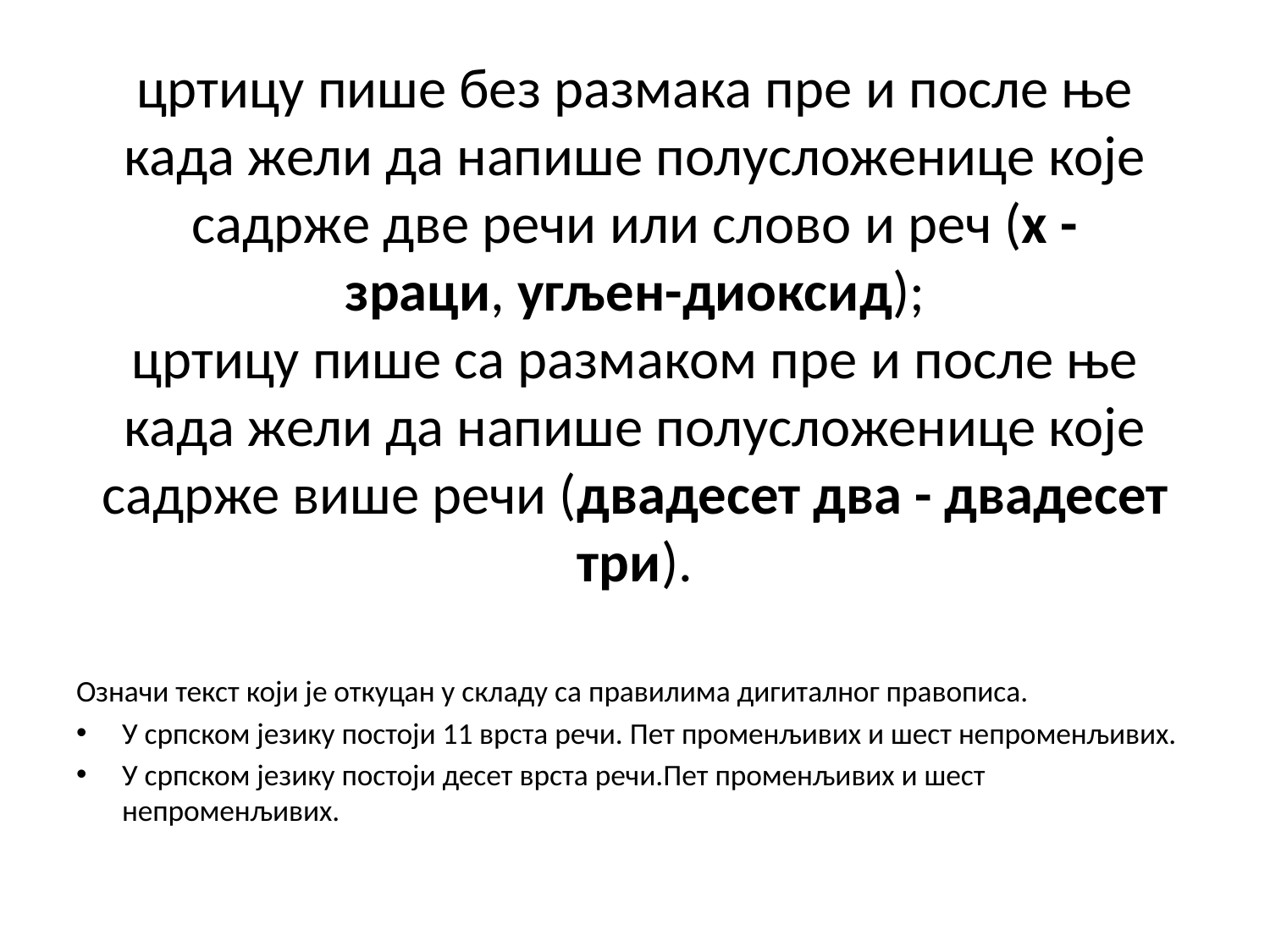

# цртицу пише без размака пре и после ње када жели да напише полусложенице које садрже две речи или слово и реч (x - зраци, угљен-диоксид); цртицу пише са размаком пре и после ње када жели да напише полусложенице које садрже више речи (двадесет два - двадесет три).
Означи текст који је откуцан у складу са правилима дигиталног правописа.
У српском језику постоји 11 врста речи. Пет променљивих и шест непроменљивих.
У српском језику постоји десет врста речи.Пет променљивих и шест непроменљивих.